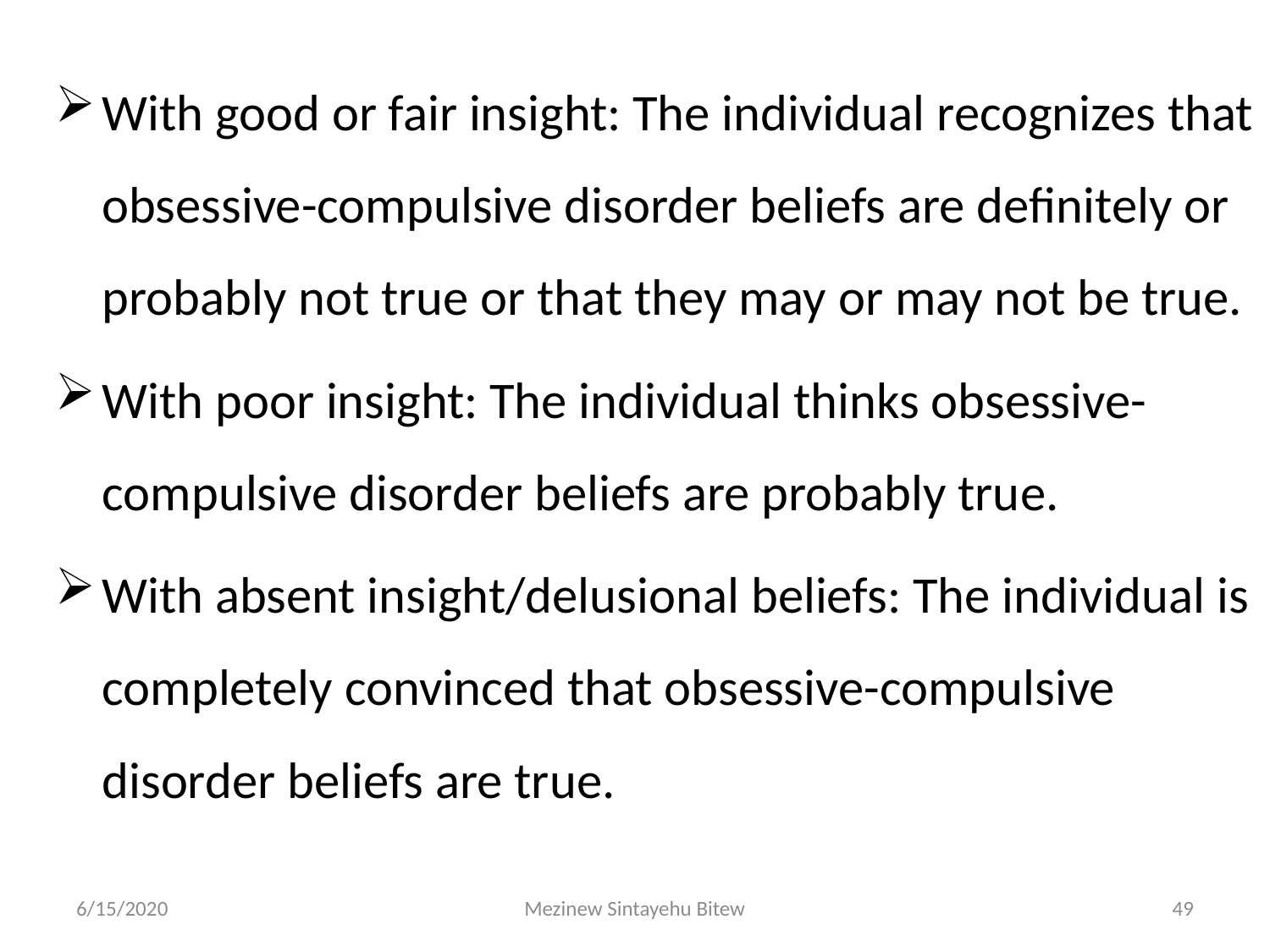

With good or fair insight: The individual recognizes that obsessive-compulsive disorder beliefs are definitely or probably not true or that they may or may not be true.
With poor insight: The individual thinks obsessive-compulsive disorder beliefs are probably true.
With absent insight/delusional beliefs: The individual is completely convinced that obsessive-compulsive disorder beliefs are true.
6/15/2020
Mezinew Sintayehu Bitew
49